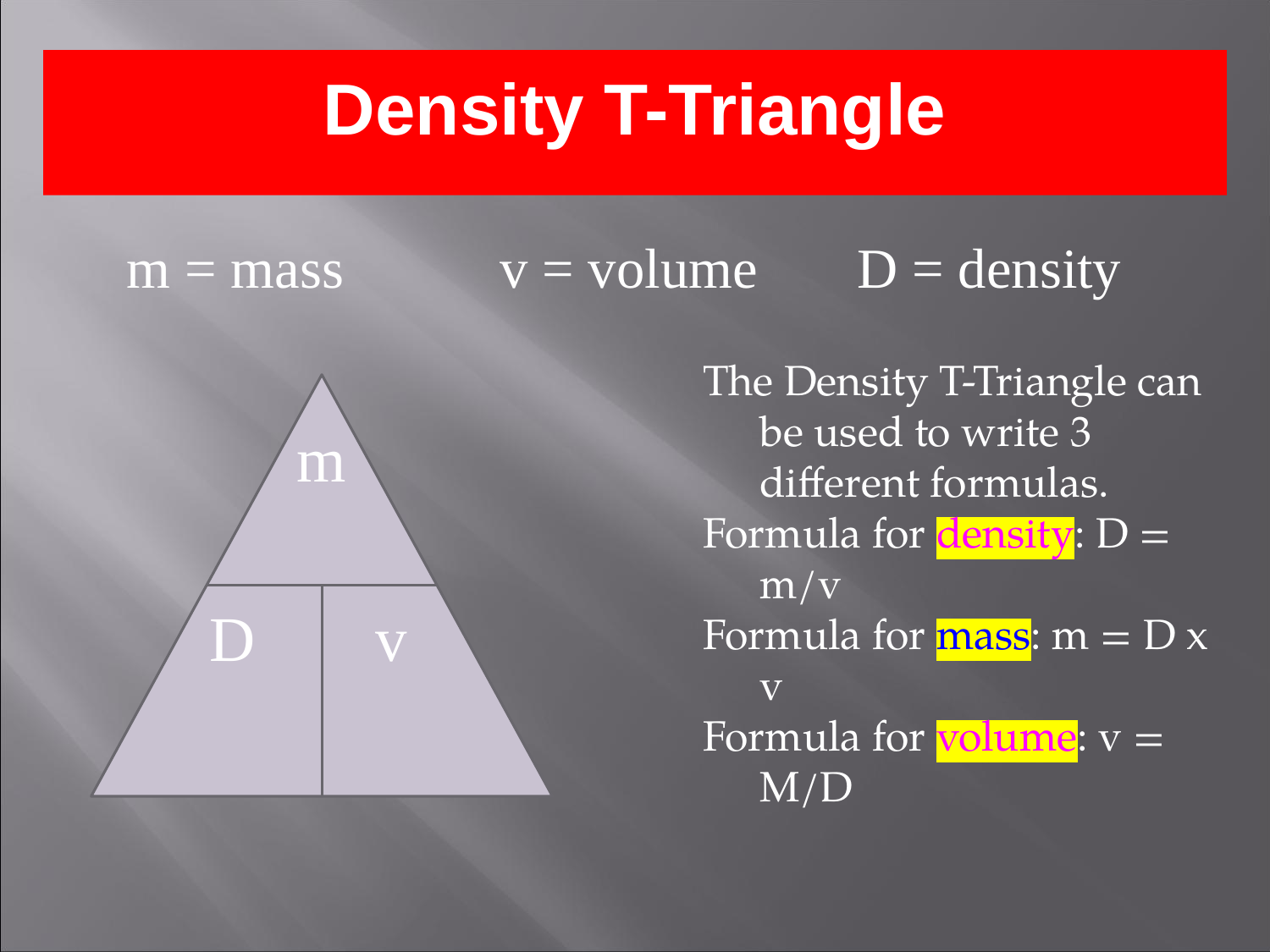

# Density T-Triangle
m = mass           v = volume       D = density
The Density T-Triangle can be used to write 3 different formulas.
Formula for density: D = m/v
Formula for mass: m = D x v
Formula for volume: v = M/D

m
D
v